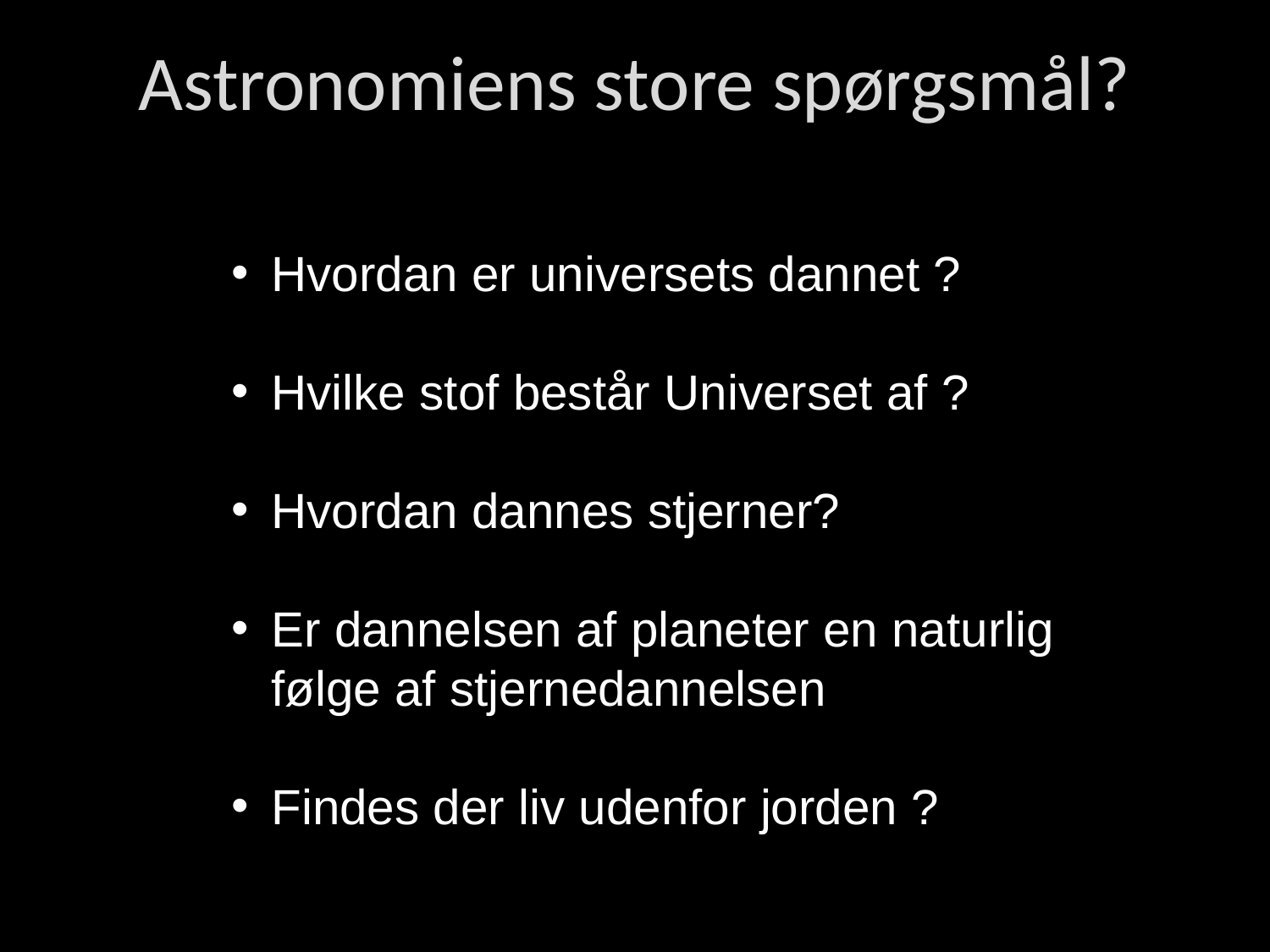

# Astronomiens store spørgsmål?
Hvordan er universets dannet ?
Hvilke stof består Universet af ?
Hvordan dannes stjerner?
Er dannelsen af planeter en naturlig
følge af stjernedannelsen
Findes der liv udenfor jorden ?